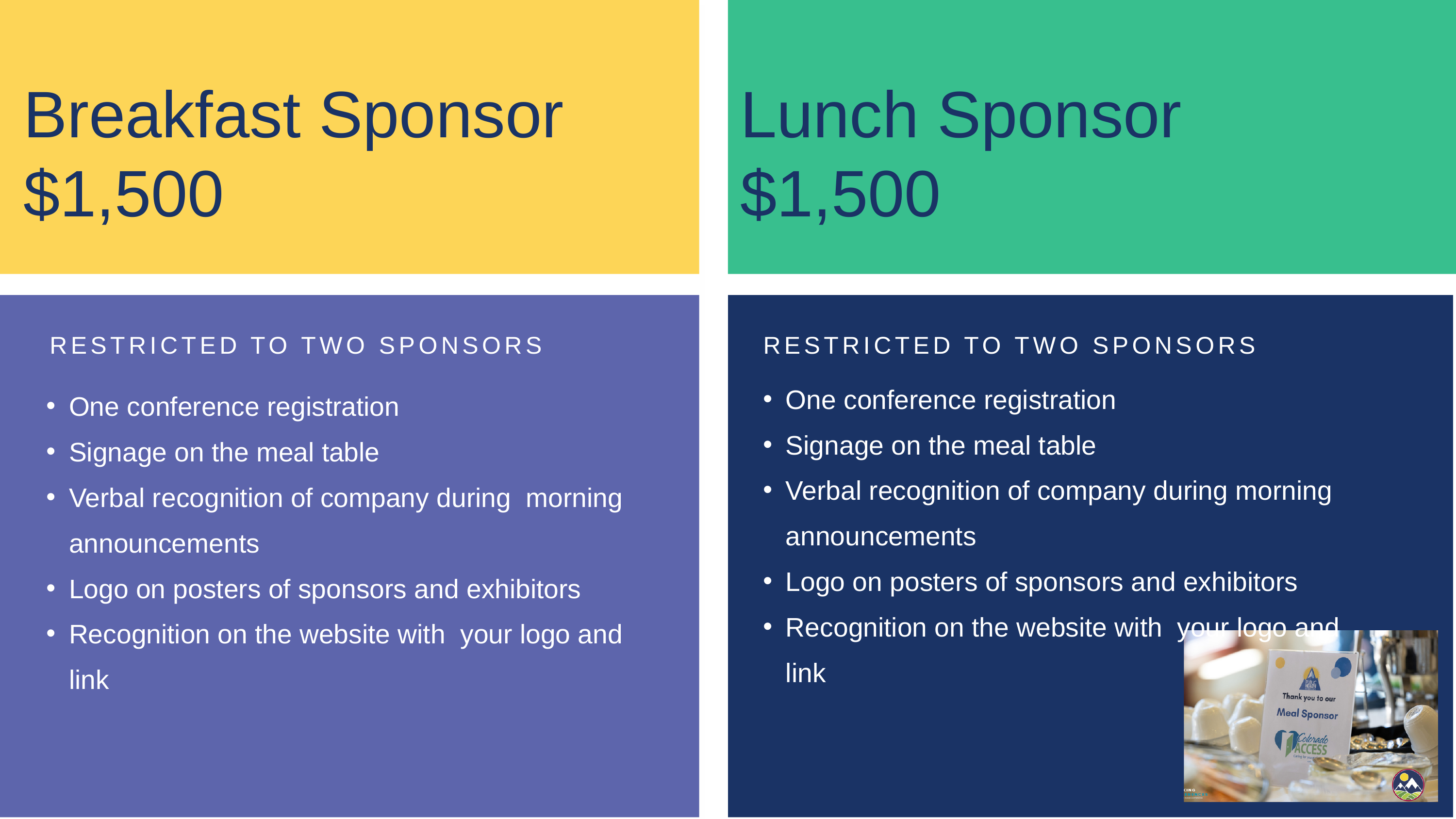

Breakfast Sponsor
$1,500
Lunch Sponsor
$1,500

RESTRICTED TO TWO SPONSORS
RESTRICTED TO TWO SPONSORS
One conference registration​
​Signage on the meal table​
Verbal recognition of company during morning announcements​
Logo on posters of sponsors and exhibitors​
Recognition on the website with  your logo and link

One conference registration​
Signage on the meal table​
Verbal recognition of company during  morning announcements​
Logo on posters of sponsors and exhibitors​
Recognition on the website with  your logo and link